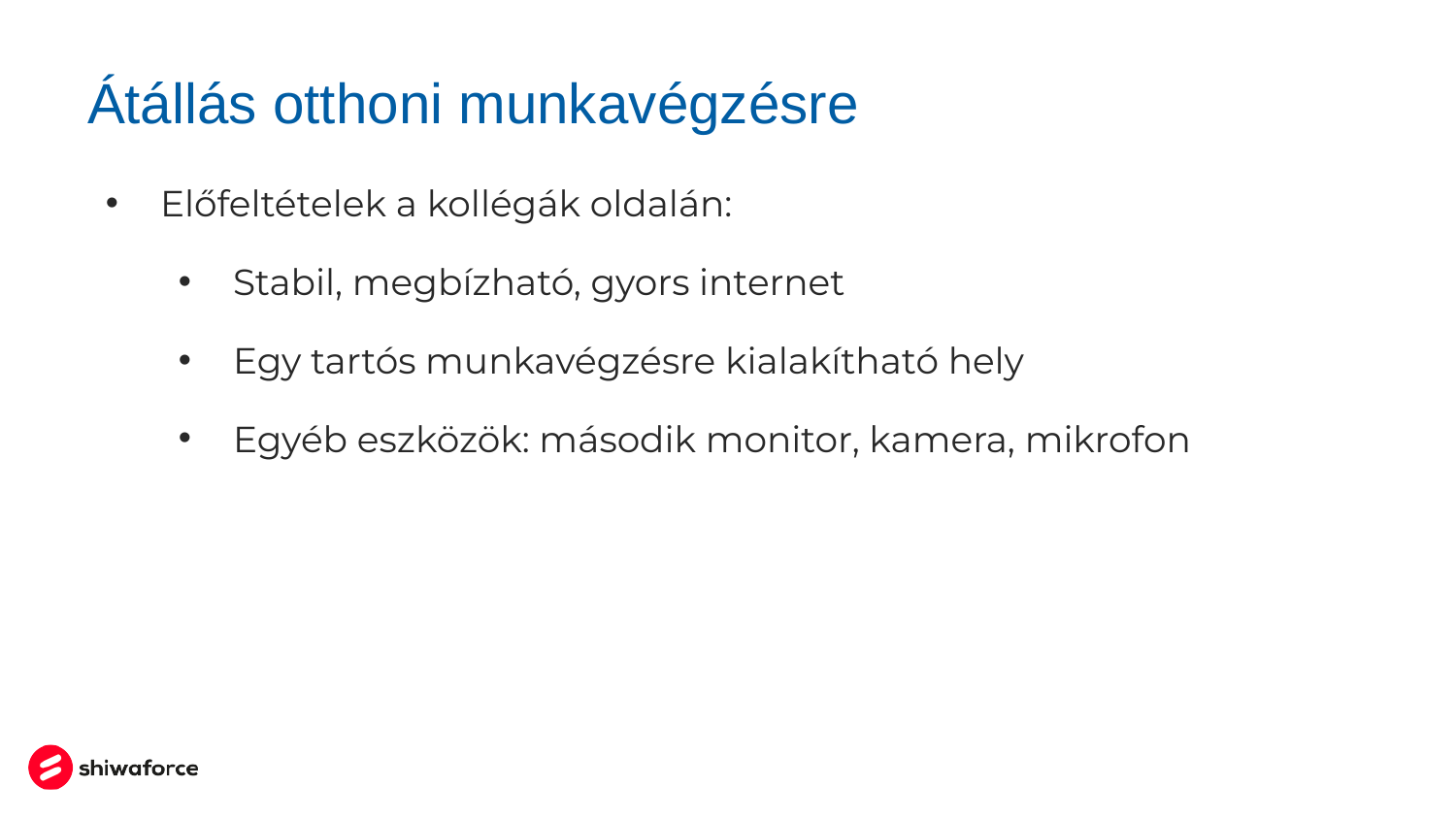

# Átállás otthoni munkavégzésre
Előfeltételek a kollégák oldalán:
Stabil, megbízható, gyors internet
Egy tartós munkavégzésre kialakítható hely
Egyéb eszközök: második monitor, kamera, mikrofon